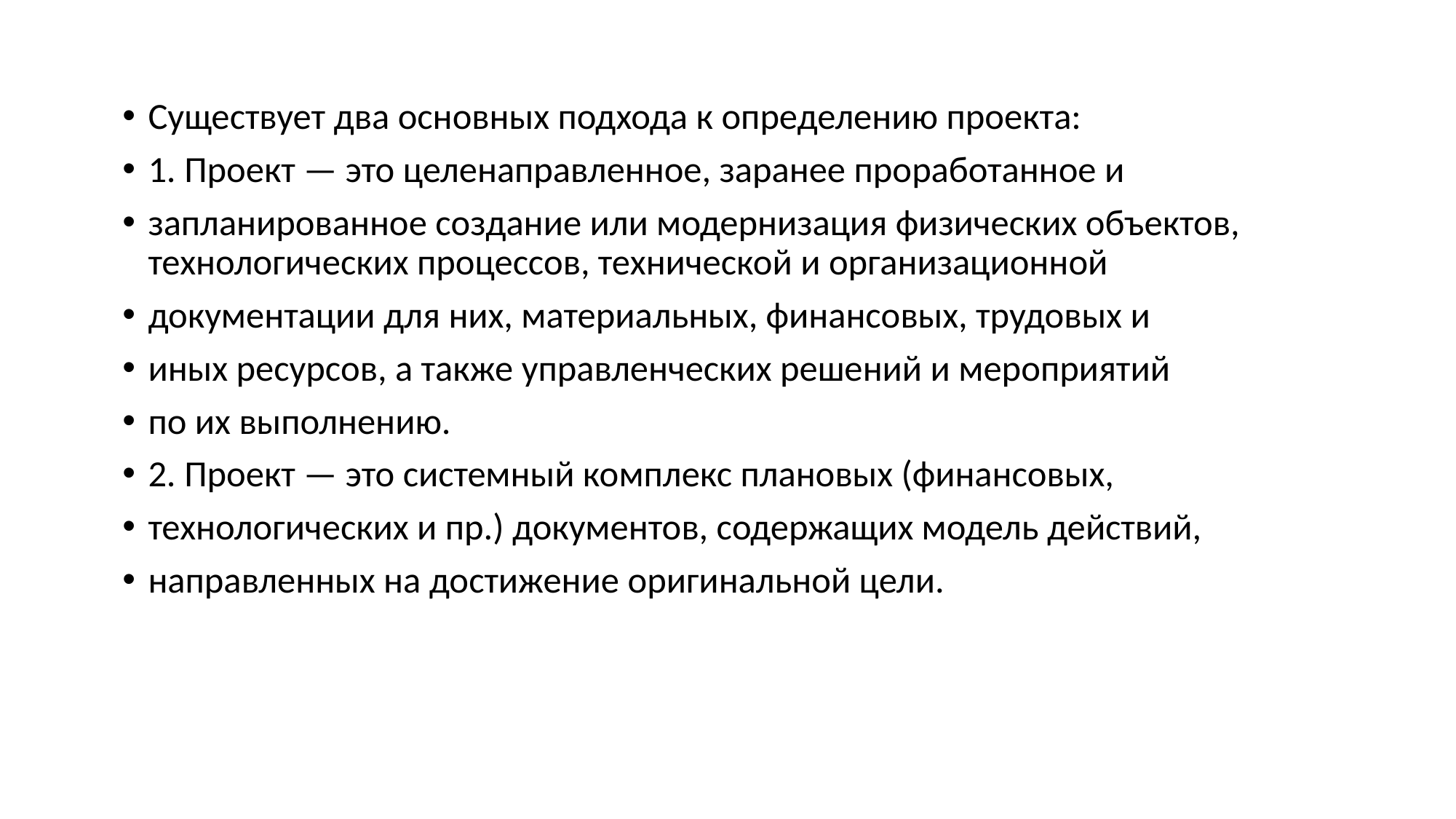

Существует два основных подхода к определению проекта:
1. Проект — это целенаправленное, заранее проработанное и
запланированное создание или модернизация физических объектов, технологических процессов, технической и организационной
документации для них, материальных, финансовых, трудовых и
иных ресурсов, а также управленческих решений и мероприятий
по их выполнению.
2. Проект — это системный комплекс плановых (финансовых,
технологических и пр.) документов, содержащих модель действий,
направленных на достижение оригинальной цели.